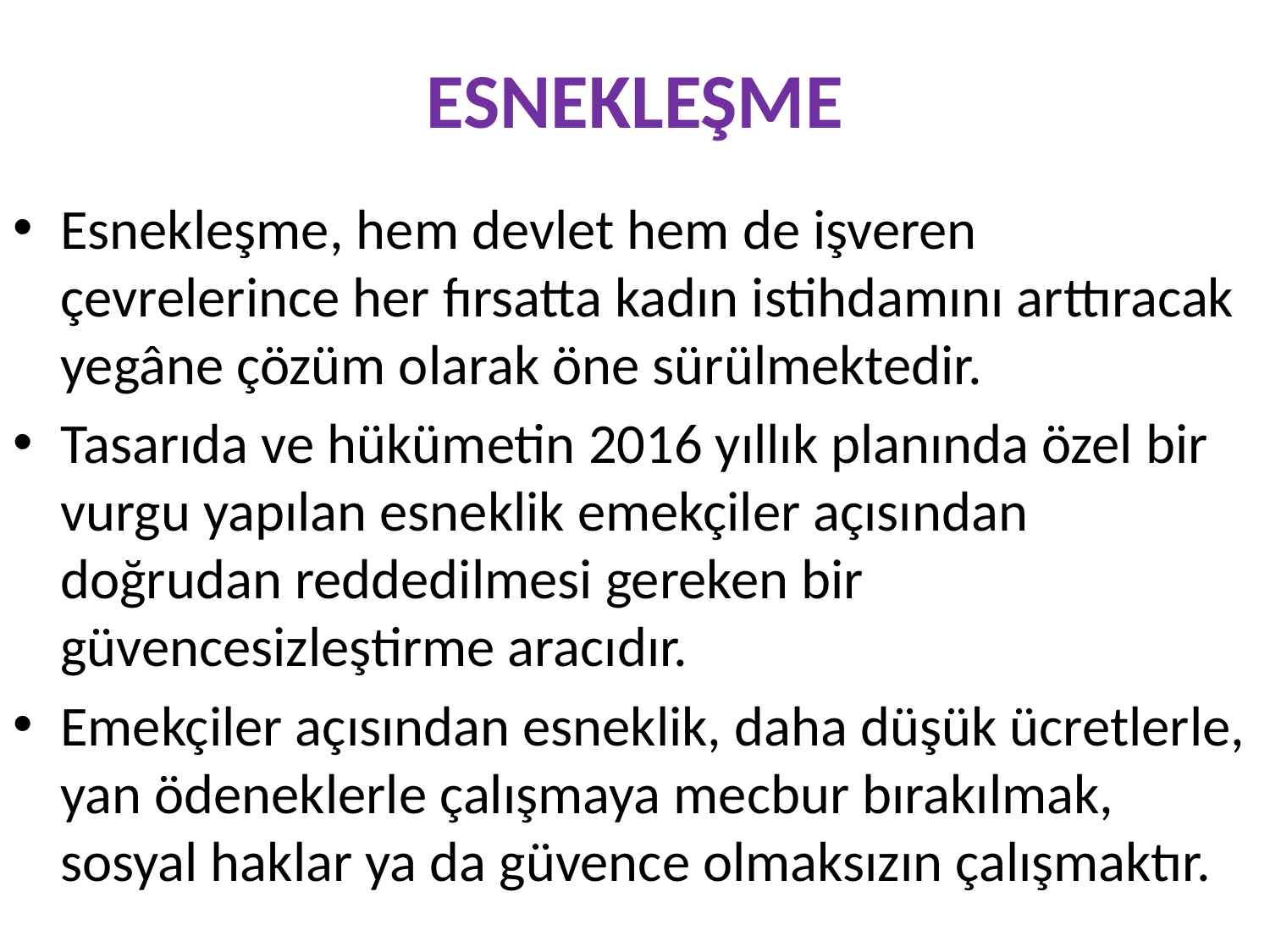

# ESNEKLEŞME
Esnekleşme, hem devlet hem de işveren çevrelerince her fırsatta kadın istihdamını arttıracak yegâne çözüm olarak öne sürülmektedir.
Tasarıda ve hükümetin 2016 yıllık planında özel bir vurgu yapılan esneklik emekçiler açısından doğrudan reddedilmesi gereken bir güvencesizleştirme aracıdır.
Emekçiler açısından esneklik, daha düşük ücretlerle, yan ödeneklerle çalışmaya mecbur bırakılmak, sosyal haklar ya da güvence olmaksızın çalışmaktır.